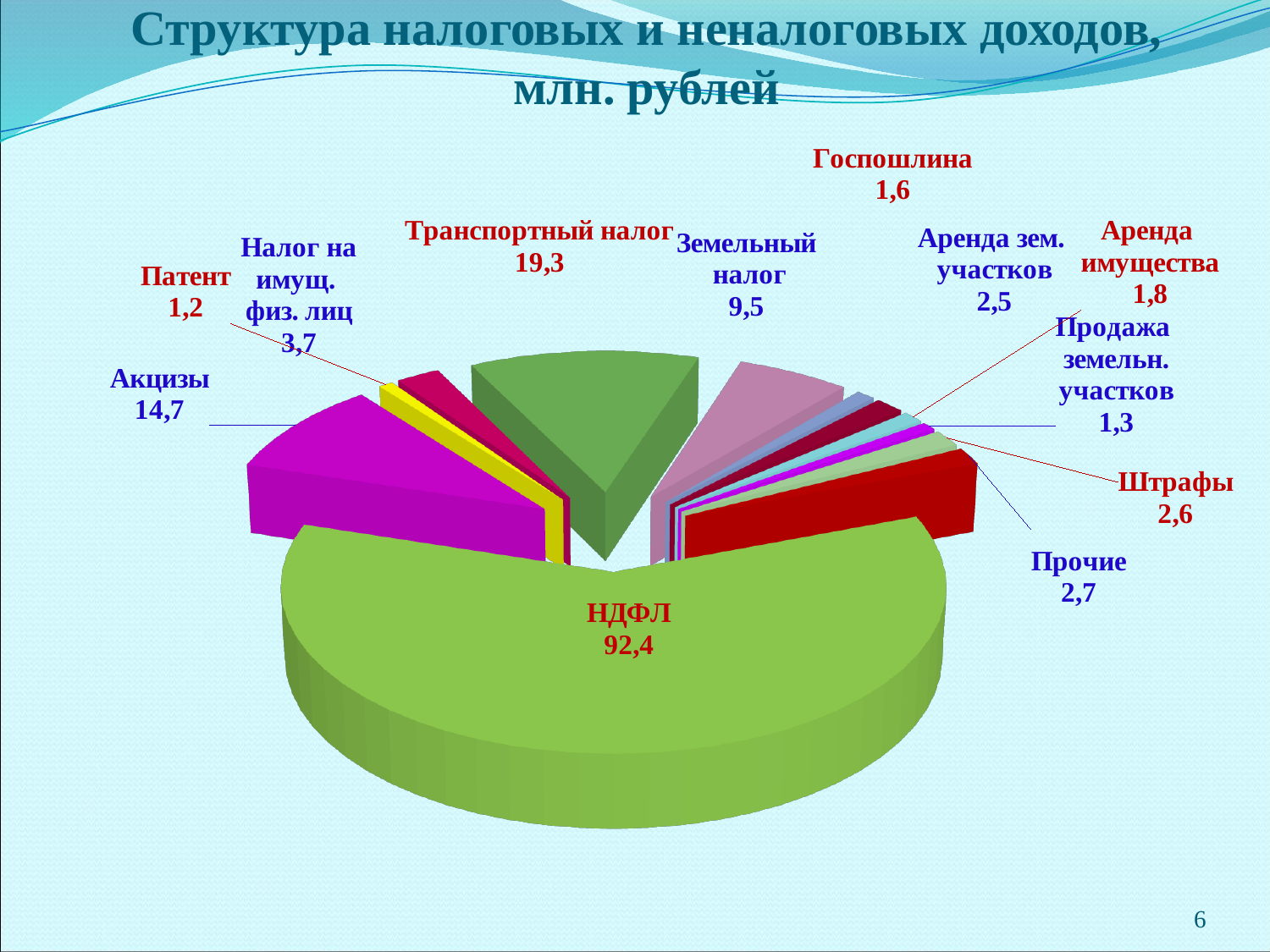

# Структура налоговых и неналоговых доходов, млн. рублей

[unsupported chart]

6